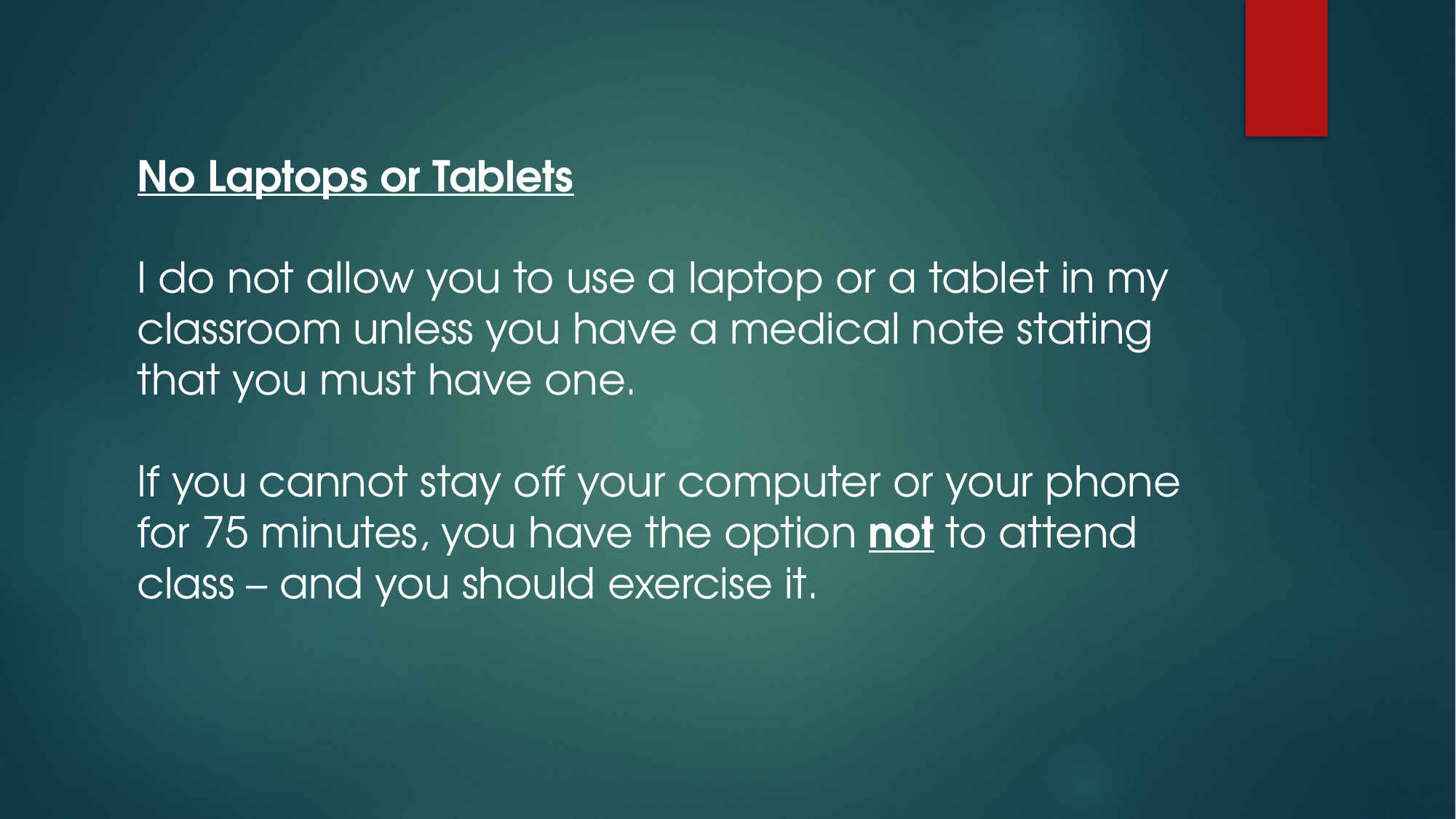

# No Laptops or Tablets
I do not allow you to use a laptop or a tablet in my
classroom unless you have a medical note stating that you must have one.
If you cannot stay off your computer or your phone for 75 minutes, you have the option not to attend class – and you should exercise it.